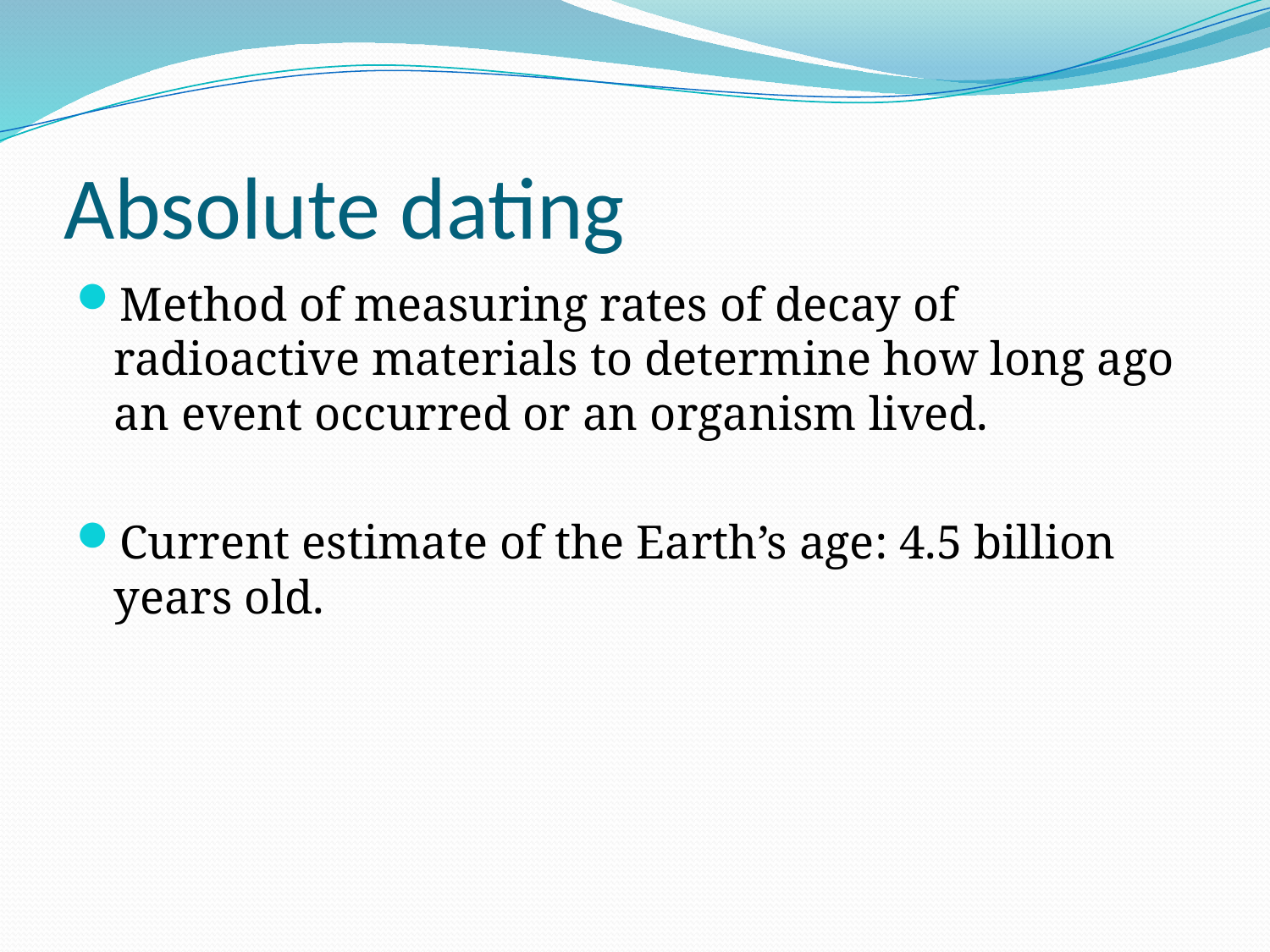

# Absolute dating
Method of measuring rates of decay of radioactive materials to determine how long ago an event occurred or an organism lived.

Current estimate of the Earth’s age: 4.5 billion years old.